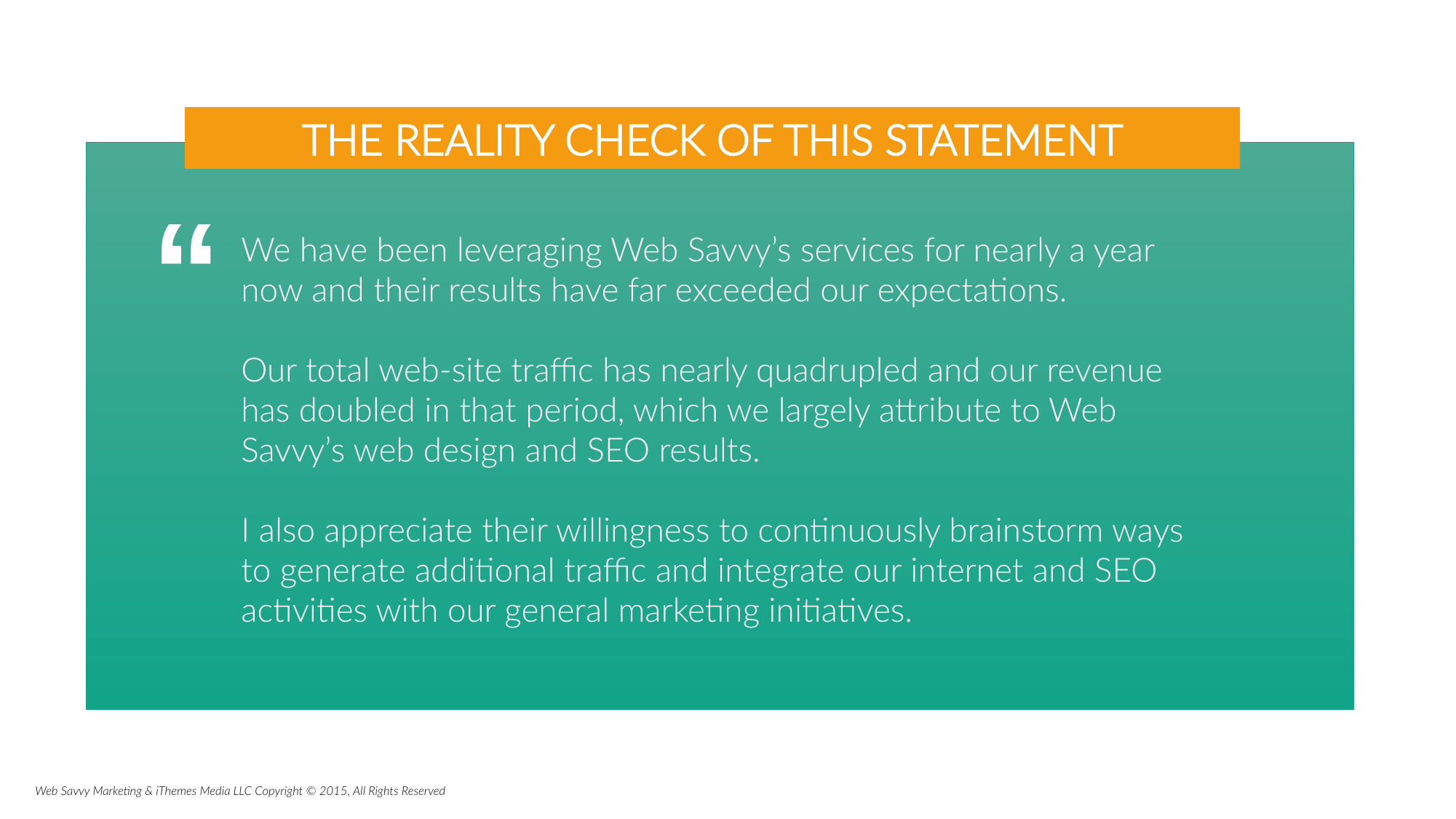

THE REALITY CHECK OF THIS STATEMENT

“
We have been leveraging Web Savvy’s services for nearly a year now and their results have far exceeded our expectations.

Our total web-site traffic has nearly quadrupled and our revenue has doubled in that period, which we largely attribute to Web Savvy’s web design and SEO results.

I also appreciate their willingness to continuously brainstorm ways to generate additional traffic and integrate our internet and SEO activities with our general marketing initiatives.
Web Savvy Marketing & iThemes Media LLC Copyright © 2015, All Rights Reserved